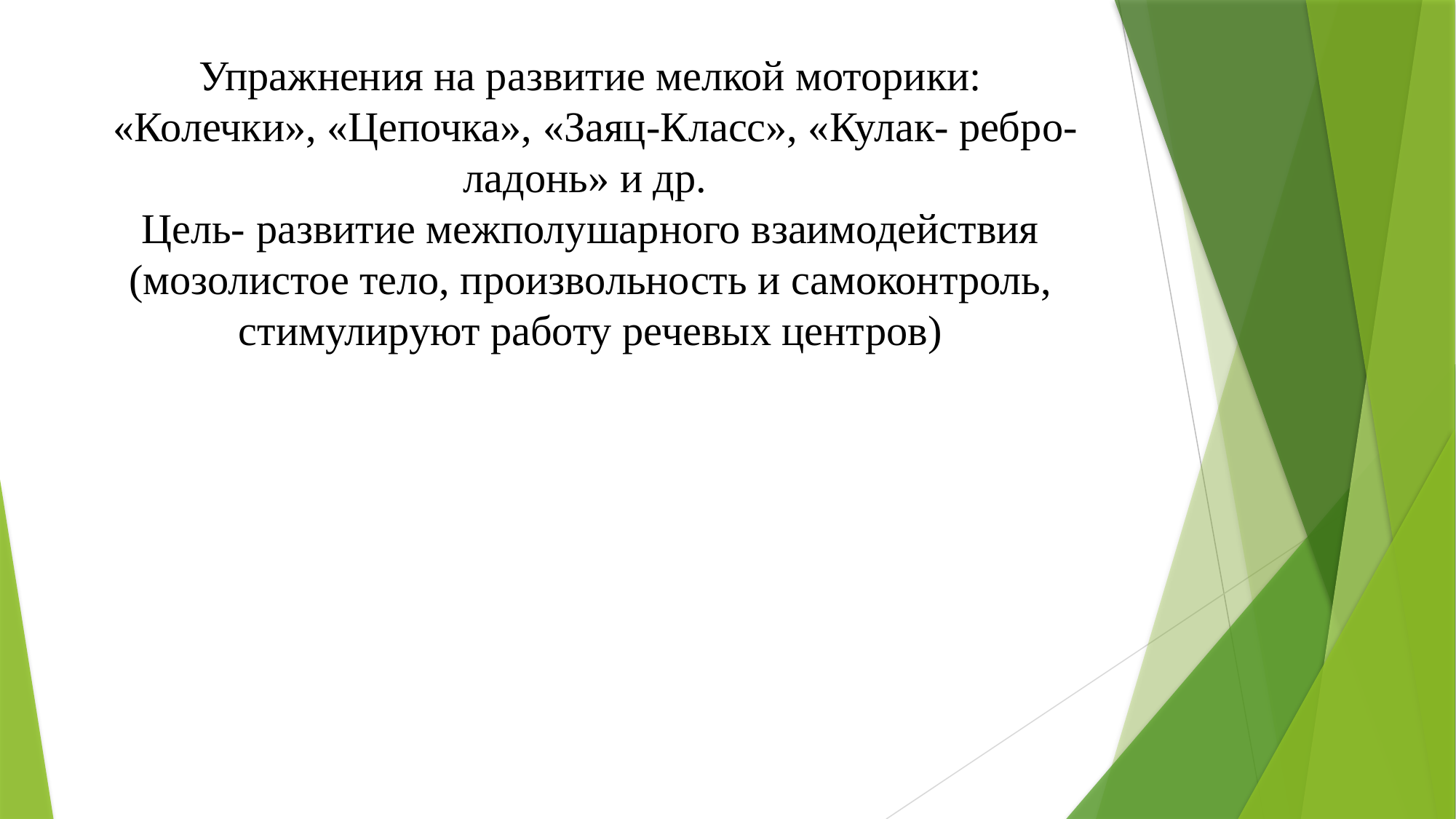

# Упражнения на развитие мелкой моторики: «Колечки», «Цепочка», «Заяц-Класс», «Кулак- ребро-ладонь» и др. Цель- развитие межполушарного взаимодействия (мозолистое тело, произвольность и самоконтроль, стимулируют работу речевых центров)